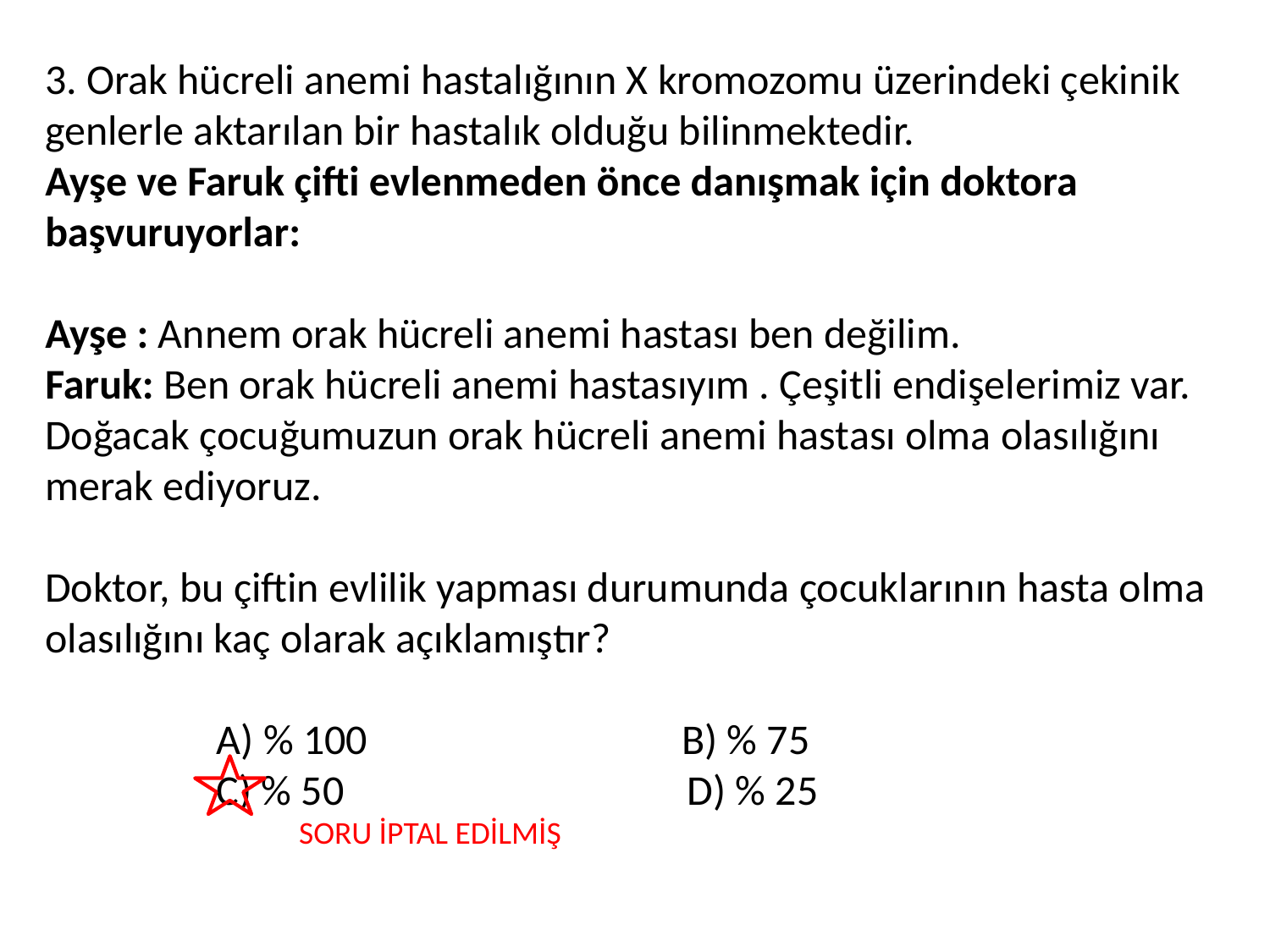

3. Orak hücreli anemi hastalığının X kromozomu üzerindeki çekinik genlerle aktarılan bir hastalık olduğu bilinmektedir.
Ayşe ve Faruk çifti evlenmeden önce danışmak için doktora başvuruyorlar:

Ayşe : Annem orak hücreli anemi hastası ben değilim.
Faruk: Ben orak hücreli anemi hastasıyım . Çeşitli endişelerimiz var. Doğacak çocuğumuzun orak hücreli anemi hastası olma olasılığını merak ediyoruz.

Doktor, bu çiftin evlilik yapması durumunda çocuklarının hasta olma olasılığını kaç olarak açıklamıştır?

                  A) % 100                                 B) % 75
                  C) % 50                                    D) % 25

SORU İPTAL EDİLMİŞ